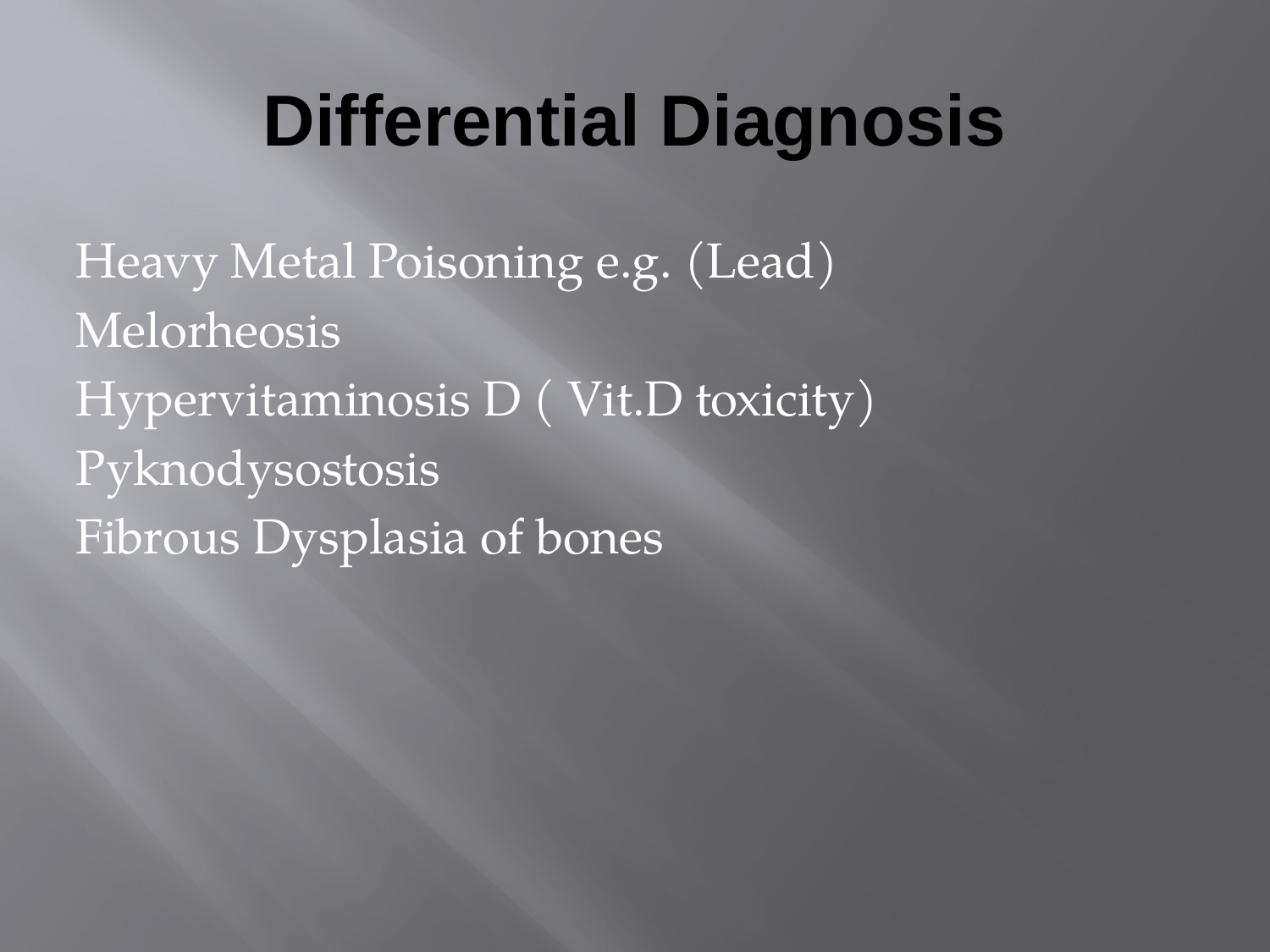

# Differential Diagnosis
 Heavy Metal Poisoning e.g. (Lead)
Melorheosis
Hypervitaminosis D ( Vit.D toxicity)
Pyknodysostosis
Fibrous Dysplasia of bones